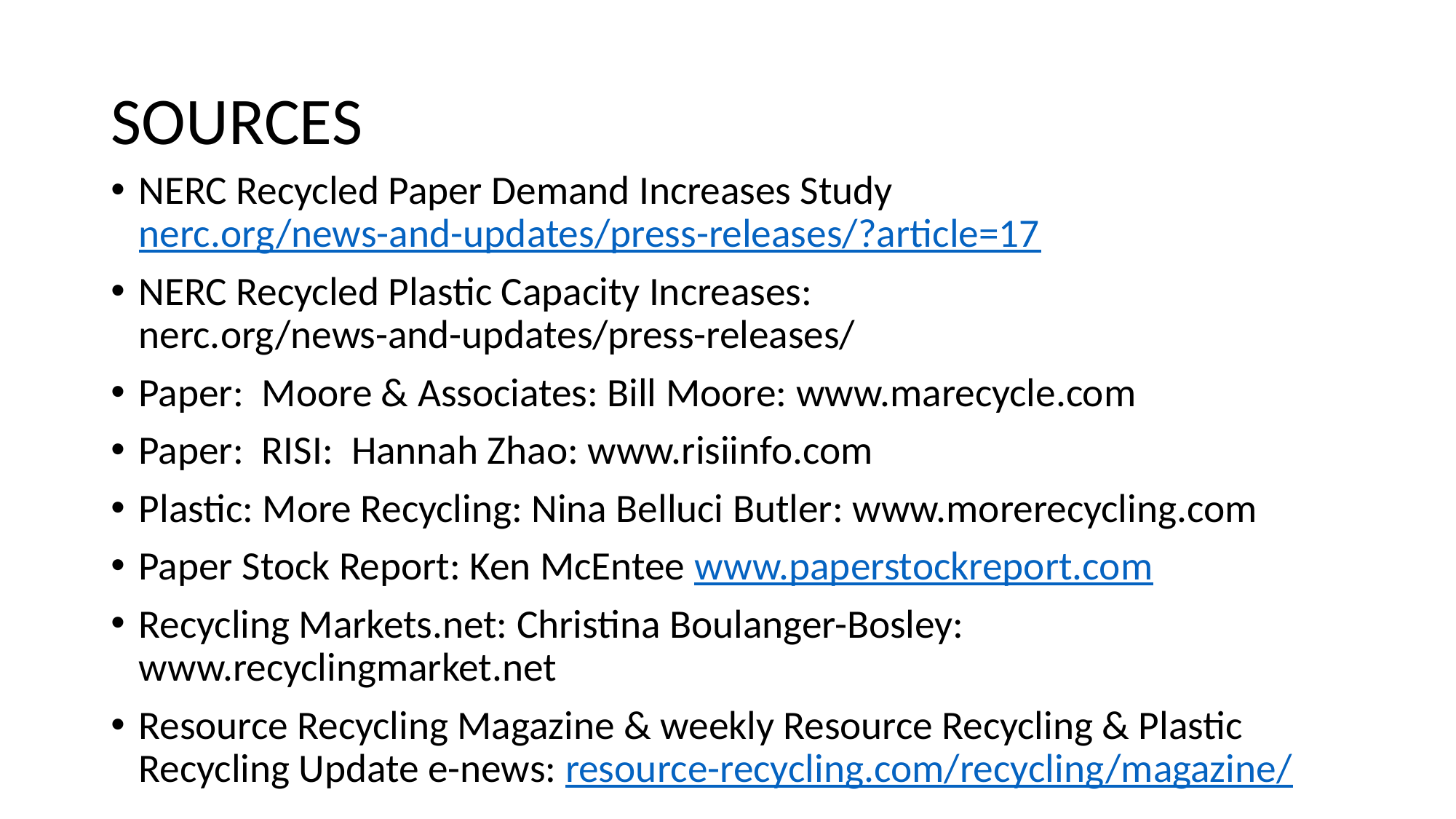

# SOURCES
NERC Recycled Paper Demand Increases Study  nerc.org/news-and-updates/press-releases/?article=17
NERC Recycled Plastic Capacity Increases: nerc.org/news-and-updates/press-releases/
Paper:  Moore & Associates: Bill Moore: www.marecycle.com
Paper:  RISI:  Hannah Zhao: www.risiinfo.com
Plastic: More Recycling: Nina Belluci Butler: www.morerecycling.com
Paper Stock Report: Ken McEntee www.paperstockreport.com
Recycling Markets.net: Christina Boulanger-Bosley: www.recyclingmarket.net
Resource Recycling Magazine & weekly Resource Recycling & Plastic Recycling Update e-news: resource-recycling.com/recycling/magazine/